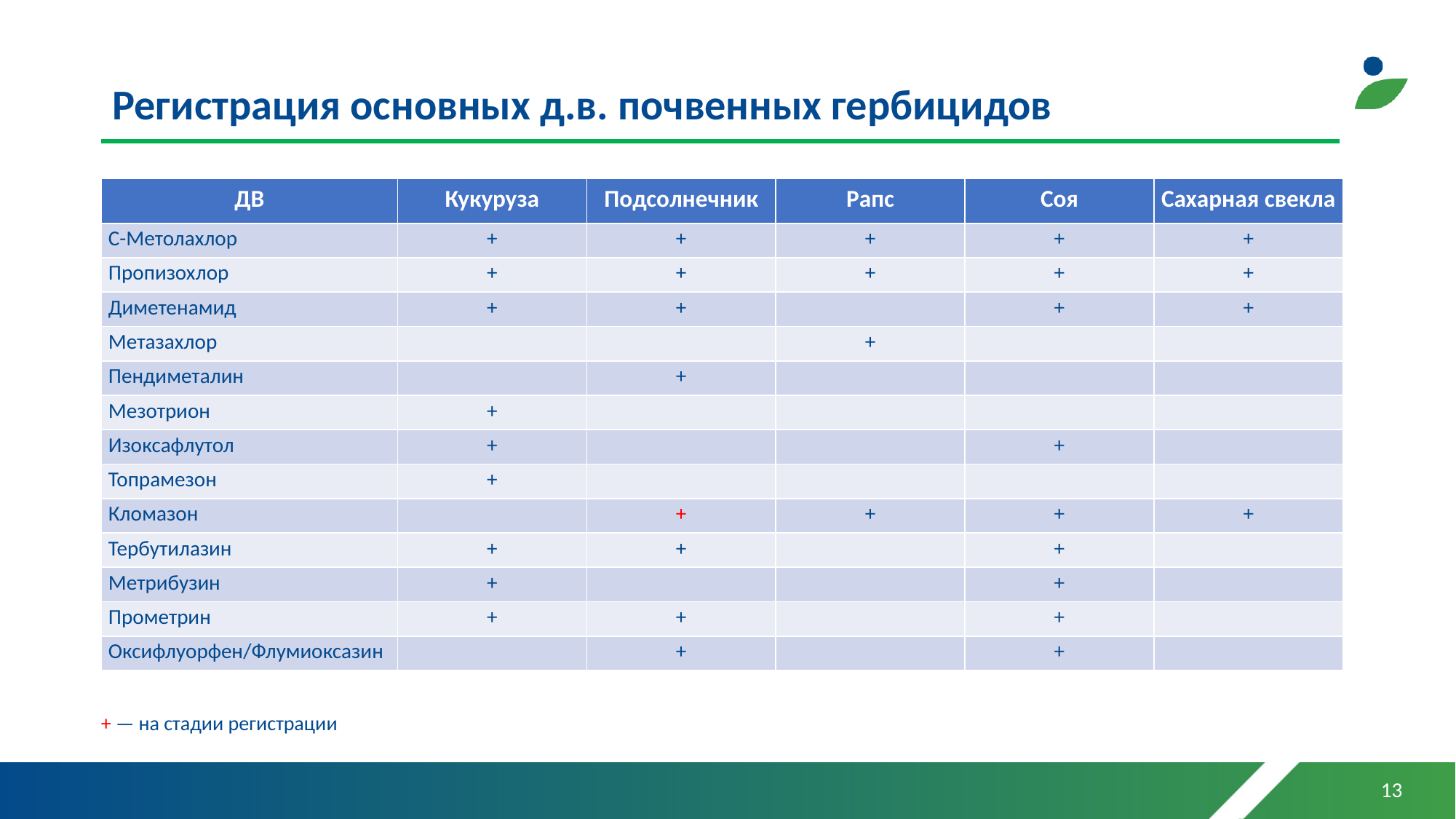

# Регистрация основных д.в. почвенных гербицидов
| ДВ | Кукуруза | Подсолнечник | Рапс | Соя | Сахарная свекла |
| --- | --- | --- | --- | --- | --- |
| С-Метолахлор | + | + | + | + | + |
| Пропизохлор | + | + | + | + | + |
| Диметенамид | + | + |  | + | + |
| Метазахлор |  |  | + |  |  |
| Пендиметалин |  | + |  |  |  |
| Мезотрион | + |  |  |  |  |
| Изоксафлутол | + |  |  | + |  |
| Топрамезон | + |  |  |  |  |
| Кломазон |  | + | + | + | + |
| Тербутилазин | + | + |  | + |  |
| Метрибузин | + |  |  | + |  |
| Прометрин | + | + |  | + |  |
| Оксифлуорфен/Флумиоксазин |  | + |  | + |  |
+ — на стадии регистрации
13